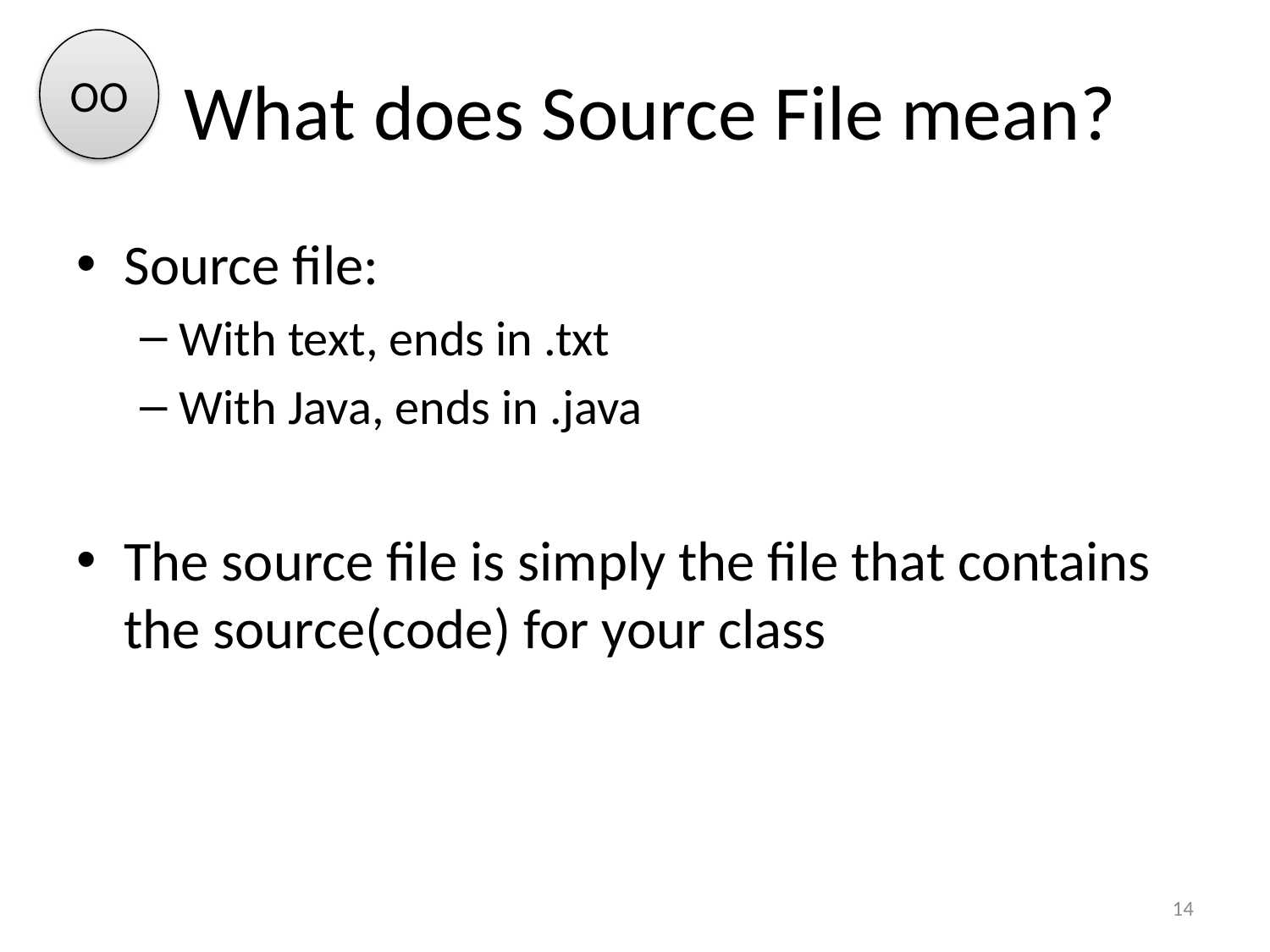

OO
# What does Source File mean?
Source file:
With text, ends in .txt
With Java, ends in .java

The source file is simply the file that contains the source(code) for your class
14